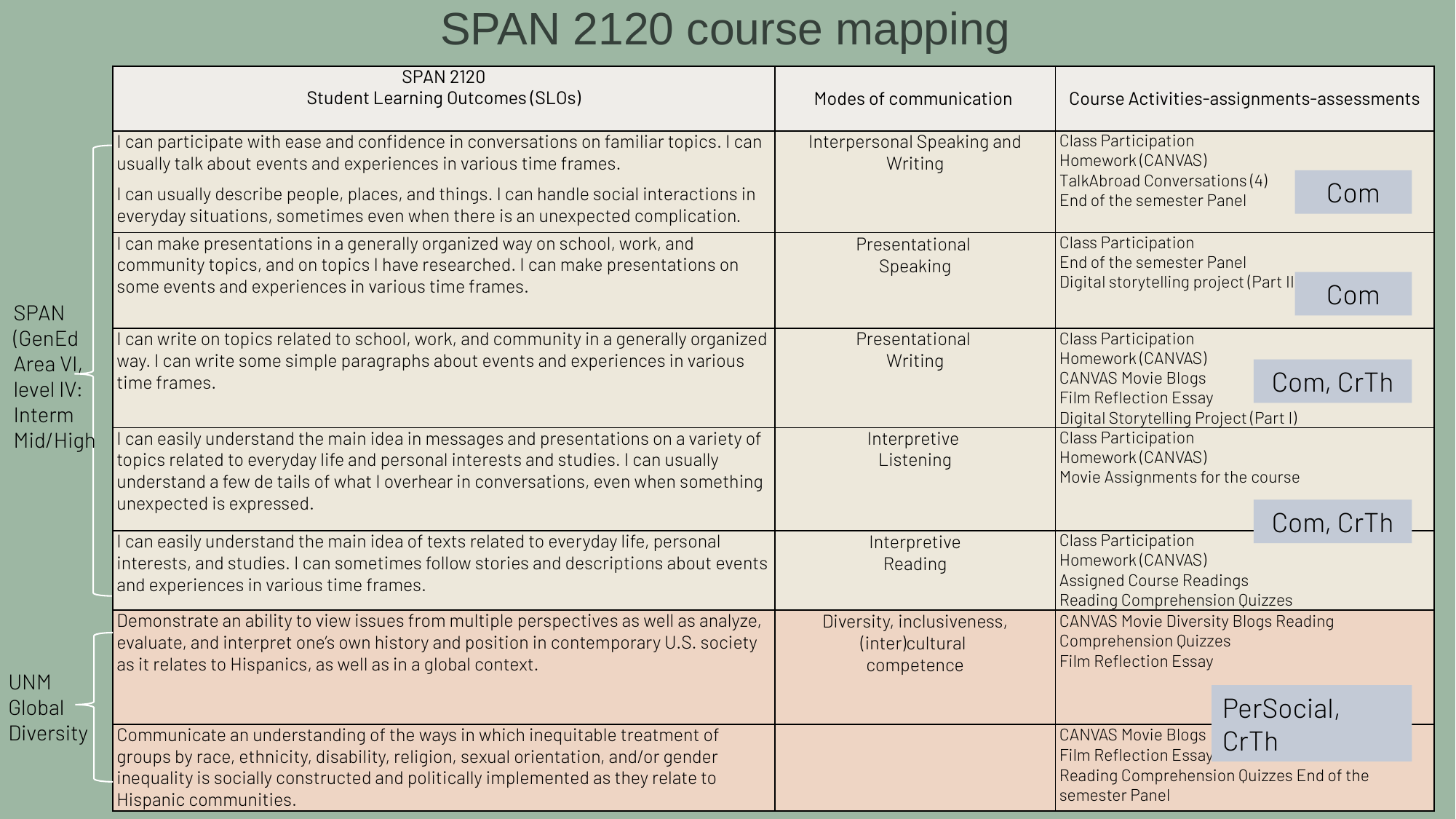

SPAN 2120 course mapping
| SPAN 2120 Student Learning Outcomes (SLOs) | Modes of communication | Course Activities-assignments-assessments |
| --- | --- | --- |
| I can participate with ease and confidence in conversations on familiar topics. I can usually talk about events and experiences in various time frames. I can usually describe people, places, and things. I can handle social interactions in everyday situations, sometimes even when there is an unexpected complication. | Interpersonal Speaking and Writing | Class Participation Homework (CANVAS) TalkAbroad Conversations (4) End of the semester Panel |
| I can make presentations in a generally organized way on school, work, and community topics, and on topics I have researched. I can make presentations on some events and experiences in various time frames. | Presentational Speaking | Class Participation End of the semester Panel Digital storytelling project (Part II) |
| I can write on topics related to school, work, and community in a generally organized way. I can write some simple paragraphs about events and experiences in various time frames. | Presentational Writing | Class Participation Homework (CANVAS) CANVAS Movie Blogs Film Reflection Essay Digital Storytelling Project (Part I) |
| I can easily understand the main idea in messages and presentations on a variety of topics related to everyday life and personal interests and studies. I can usually understand a few de tails of what I overhear in conversations, even when something unexpected is expressed. | Interpretive Listening | Class Participation Homework (CANVAS) Movie Assignments for the course |
| I can easily understand the main idea of texts related to everyday life, personal interests, and studies. I can sometimes follow stories and descriptions about events and experiences in various time frames. | Interpretive Reading | Class Participation Homework (CANVAS) Assigned Course Readings Reading Comprehension Quizzes |
| Demonstrate an ability to view issues from multiple perspectives as well as analyze, evaluate, and interpret one’s own history and position in contemporary U.S. society as it relates to Hispanics, as well as in a global context. | Diversity, inclusiveness, (inter)cultural competence | CANVAS Movie Diversity Blogs Reading Comprehension Quizzes Film Reflection Essay |
| Communicate an understanding of the ways in which inequitable treatment of groups by race, ethnicity, disability, religion, sexual orientation, and/or gender inequality is socially constructed and politically implemented as they relate to Hispanic communities. |  | CANVAS Movie Blogs Film Reflection Essay Reading Comprehension Quizzes End of the semester Panel |

Com
Com
SPAN (GenEd Area VI, level IV: Interm Mid/High
Com, CrTh
Com, CrTh

UNM Global Diversity
PerSocial, CrTh